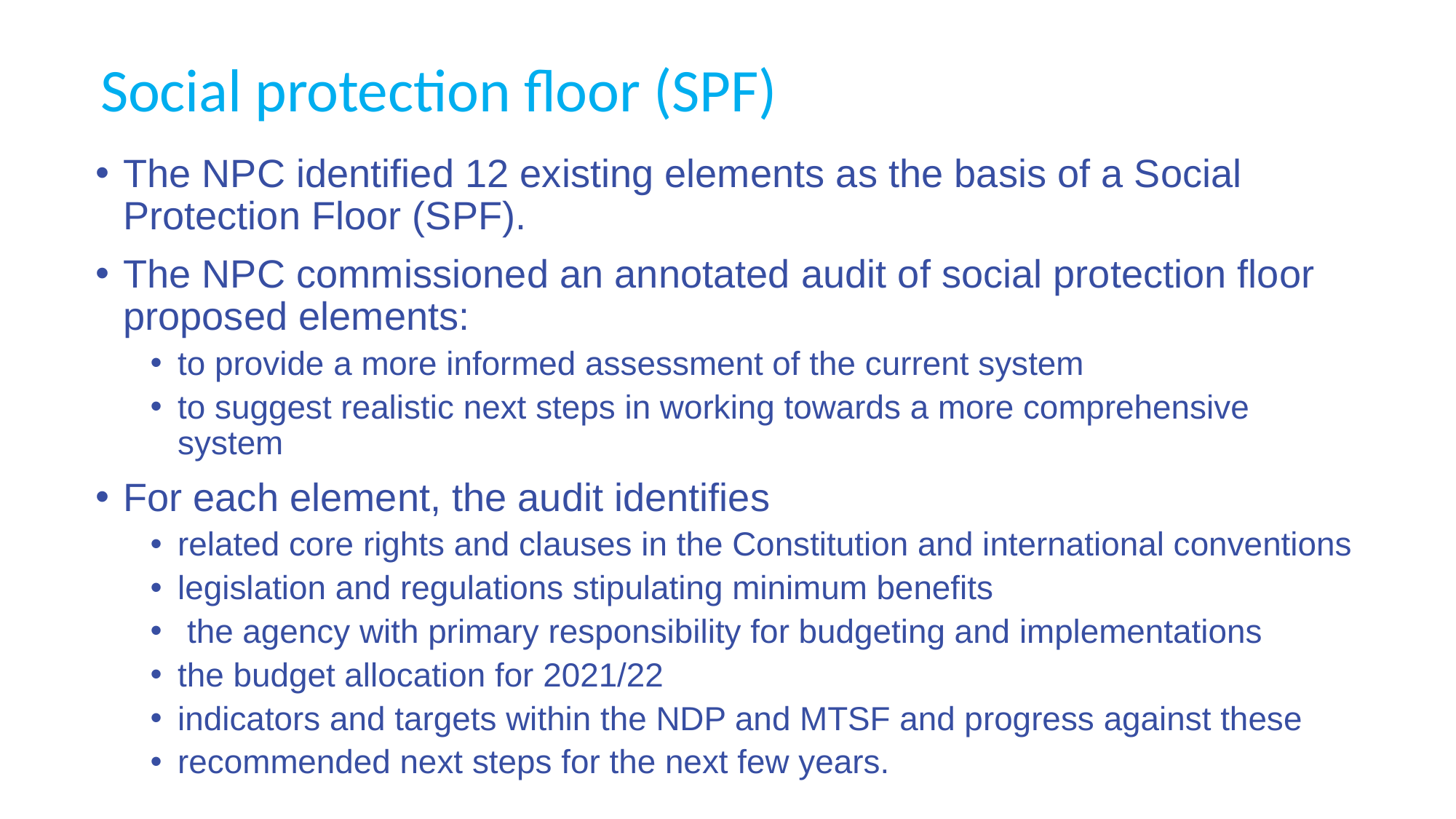

Social protection floor (SPF)
The NPC identified 12 existing elements as the basis of a Social Protection Floor (SPF).
The NPC commissioned an annotated audit of social protection floor proposed elements:
to provide a more informed assessment of the current system
to suggest realistic next steps in working towards a more comprehensive system
For each element, the audit identifies
related core rights and clauses in the Constitution and international conventions
legislation and regulations stipulating minimum benefits
 the agency with primary responsibility for budgeting and implementations
the budget allocation for 2021/22
indicators and targets within the NDP and MTSF and progress against these
recommended next steps for the next few years.